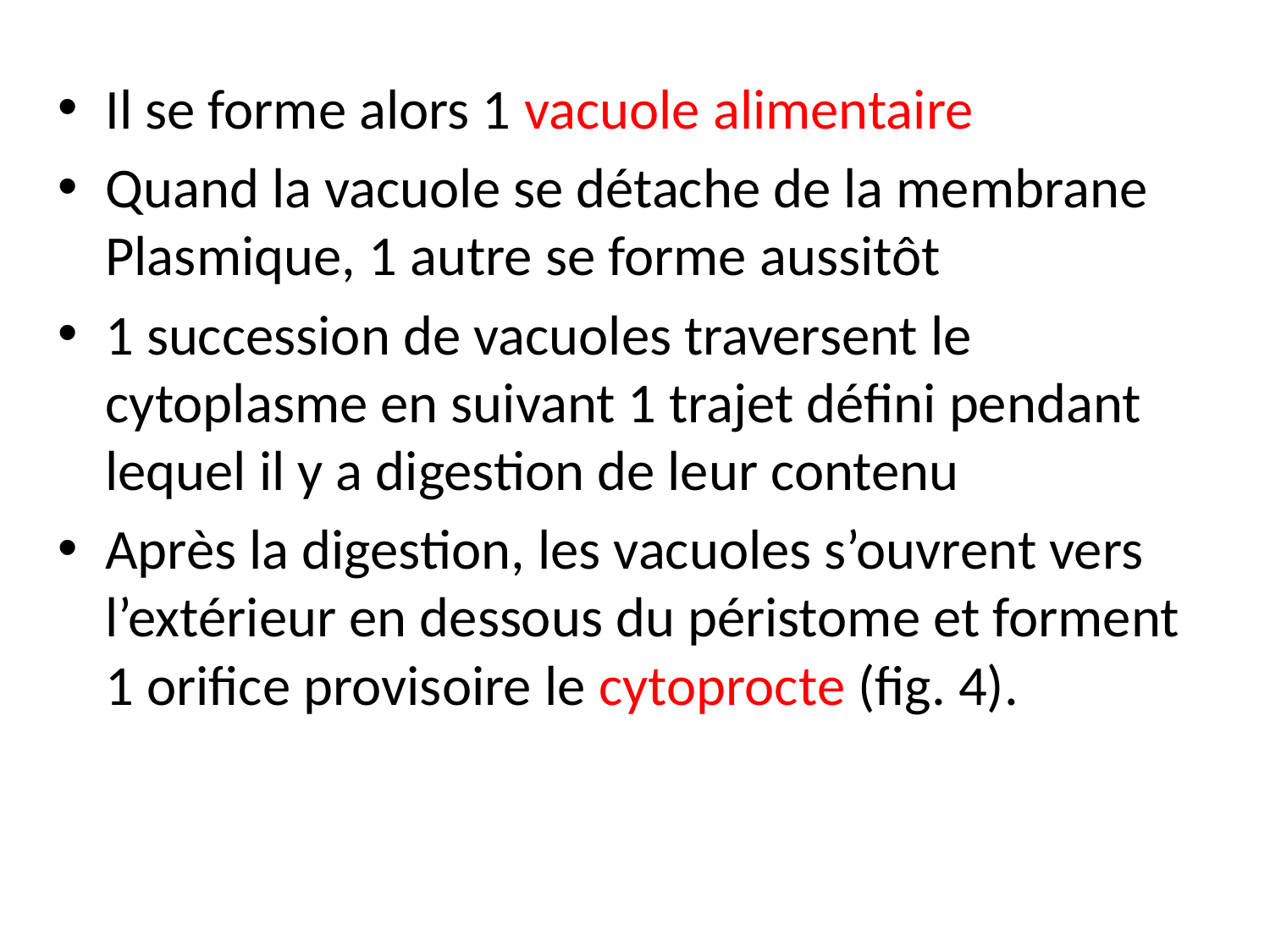

Il se forme alors 1 vacuole alimentaire
Quand la vacuole se détache de la membrane Plasmique, 1 autre se forme aussitôt
1 succession de vacuoles traversent le cytoplasme en suivant 1 trajet défini pendant lequel il y a digestion de leur contenu
Après la digestion, les vacuoles s’ouvrent vers l’extérieur en dessous du péristome et forment 1 orifice provisoire le cytoprocte (fig. 4).